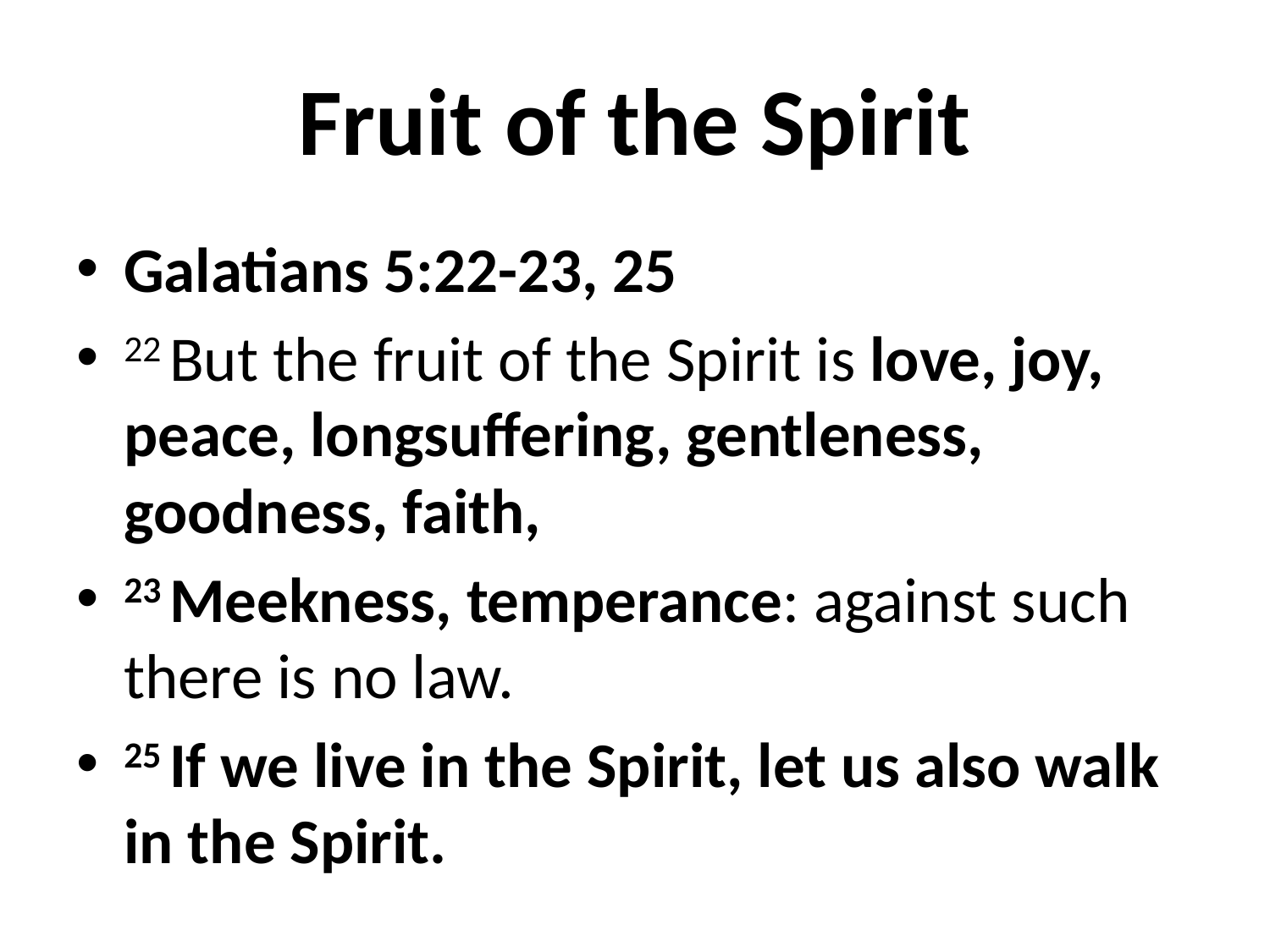

# Fruit of the Spirit
Galatians 5:22-23, 25
22 But the fruit of the Spirit is love, joy, peace, longsuffering, gentleness, goodness, faith,
23 Meekness, temperance: against such there is no law.
25 If we live in the Spirit, let us also walk in the Spirit.